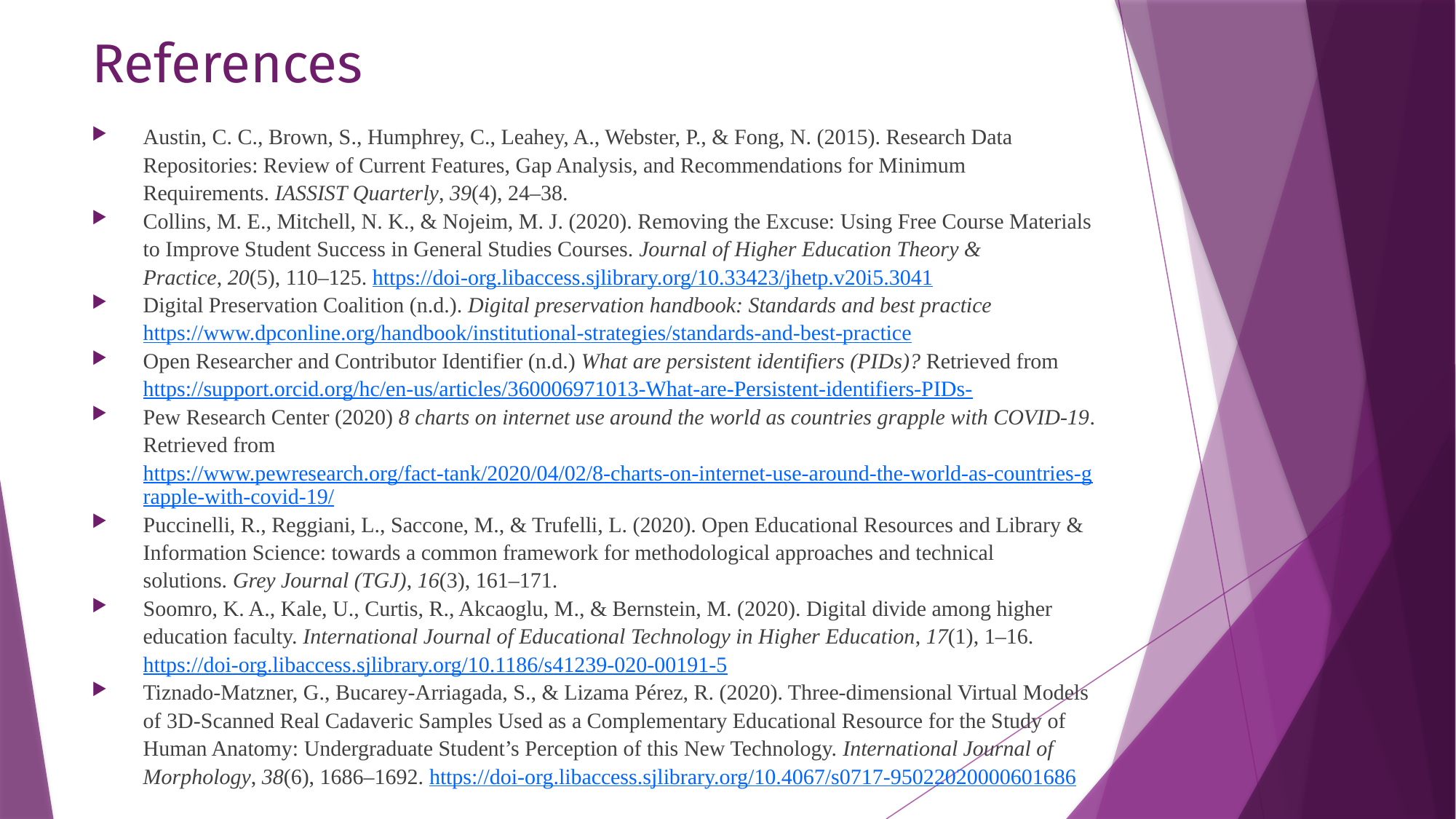

# References
Austin, C. C., Brown, S., Humphrey, C., Leahey, A., Webster, P., & Fong, N. (2015). Research Data Repositories: Review of Current Features, Gap Analysis, and Recommendations for Minimum Requirements. IASSIST Quarterly, 39(4), 24–38.
Collins, M. E., Mitchell, N. K., & Nojeim, M. J. (2020). Removing the Excuse: Using Free Course Materials to Improve Student Success in General Studies Courses. Journal of Higher Education Theory & Practice, 20(5), 110–125. https://doi-org.libaccess.sjlibrary.org/10.33423/jhetp.v20i5.3041
Digital Preservation Coalition (n.d.). Digital preservation handbook: Standards and best practice https://www.dpconline.org/handbook/institutional-strategies/standards-and-best-practice
Open Researcher and Contributor Identifier (n.d.) What are persistent identifiers (PIDs)? Retrieved from https://support.orcid.org/hc/en-us/articles/360006971013-What-are-Persistent-identifiers-PIDs-
Pew Research Center (2020) 8 charts on internet use around the world as countries grapple with COVID-19. Retrieved from https://www.pewresearch.org/fact-tank/2020/04/02/8-charts-on-internet-use-around-the-world-as-countries-grapple-with-covid-19/
Puccinelli, R., Reggiani, L., Saccone, M., & Trufelli, L. (2020). Open Educational Resources and Library & Information Science: towards a common framework for methodological approaches and technical solutions. Grey Journal (TGJ), 16(3), 161–171.
Soomro, K. A., Kale, U., Curtis, R., Akcaoglu, M., & Bernstein, M. (2020). Digital divide among higher education faculty. International Journal of Educational Technology in Higher Education, 17(1), 1–16. https://doi-org.libaccess.sjlibrary.org/10.1186/s41239-020-00191-5
Tiznado-Matzner, G., Bucarey-Arriagada, S., & Lizama Pérez, R. (2020). Three-dimensional Virtual Models of 3D-Scanned Real Cadaveric Samples Used as a Complementary Educational Resource for the Study of Human Anatomy: Undergraduate Student’s Perception of this New Technology. International Journal of Morphology, 38(6), 1686–1692. https://doi-org.libaccess.sjlibrary.org/10.4067/s0717-95022020000601686